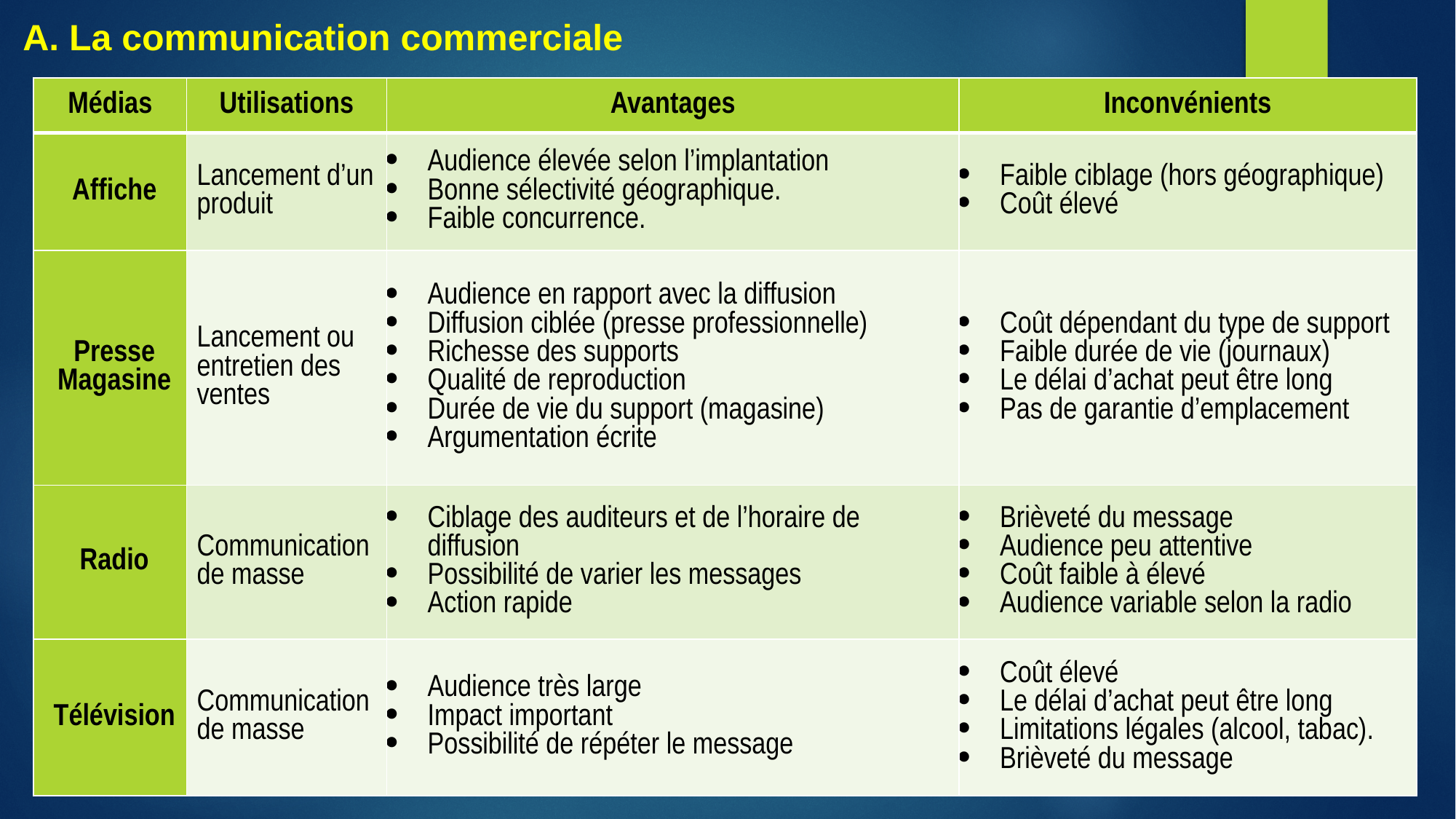

A. La communication commerciale
| Médias | Utilisations | Avantages | Inconvénients |
| --- | --- | --- | --- |
| Affiche | Lancement d’un produit | Audience élevée selon l’implantation Bonne sélectivité géographique. Faible concurrence. | Faible ciblage (hors géographique) Coût élevé |
| Presse Magasine | Lancement ou entretien des ventes | Audience en rapport avec la diffusion Diffusion ciblée (presse professionnelle) Richesse des supports Qualité de reproduction Durée de vie du support (magasine) Argumentation écrite | Coût dépendant du type de support Faible durée de vie (journaux) Le délai d’achat peut être long Pas de garantie d’emplacement |
| Radio | Communication de masse | Ciblage des auditeurs et de l’horaire de diffusion Possibilité de varier les messages Action rapide | Brièveté du message Audience peu attentive Coût faible à élevé Audience variable selon la radio |
| Télévision | Communication de masse | Audience très large Impact important Possibilité de répéter le message | Coût élevé Le délai d’achat peut être long Limitations légales (alcool, tabac). Brièveté du message |